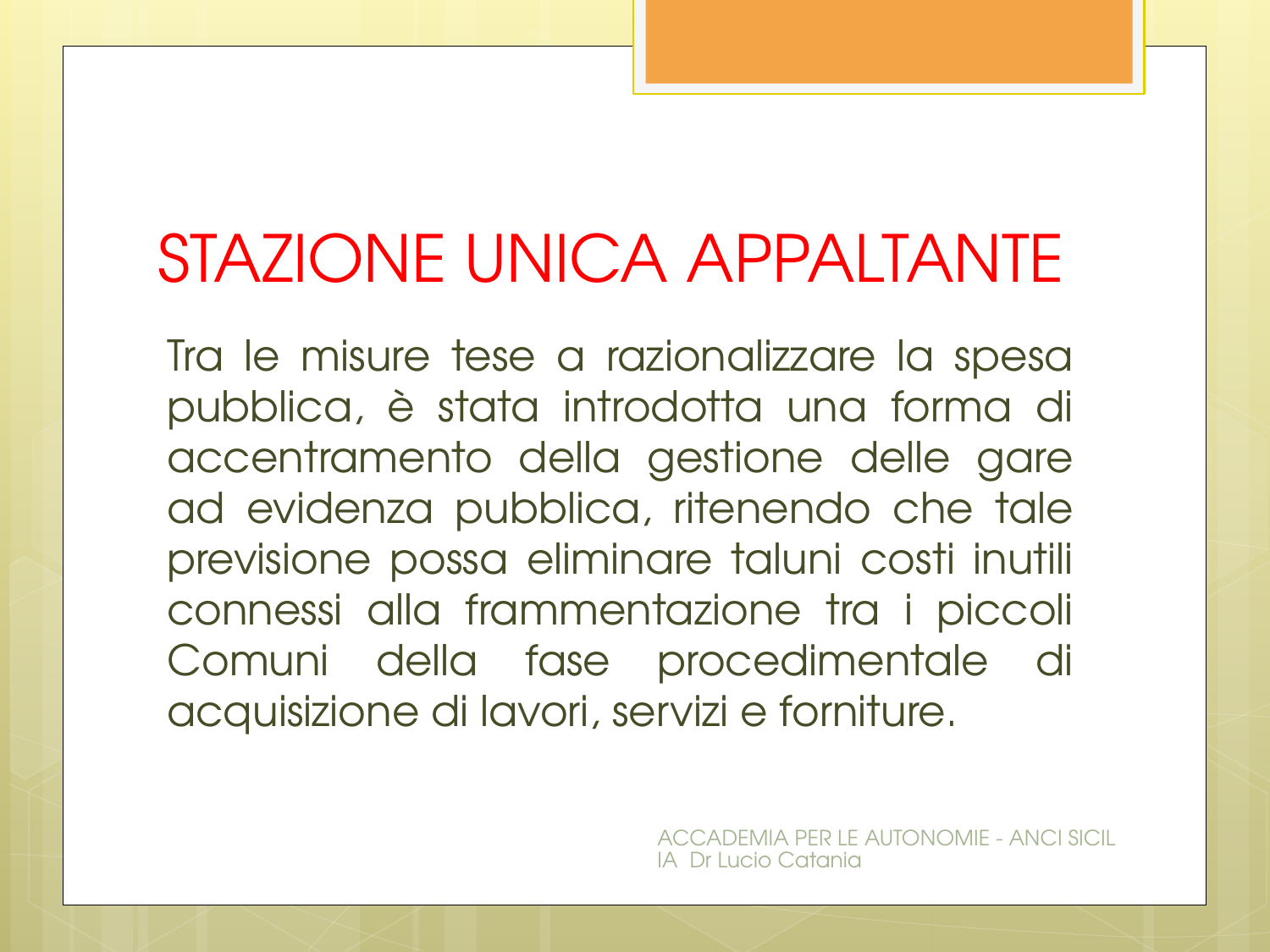

# STAZIONE UNICA APPALTANTE
Tra le misure tese a razionalizzare la spesa pubblica, è stata introdotta una forma di accentramento della gestione delle gare ad evidenza pubblica, ritenendo che tale previsione possa eliminare taluni costi inutili connessi alla frammentazione tra i piccoli Comuni della fase procedimentale di acquisizione di lavori, servizi e forniture.
ACCADEMIA PER LE AUTONOMIE - ANCI SICILIA  Dr Lucio Catania